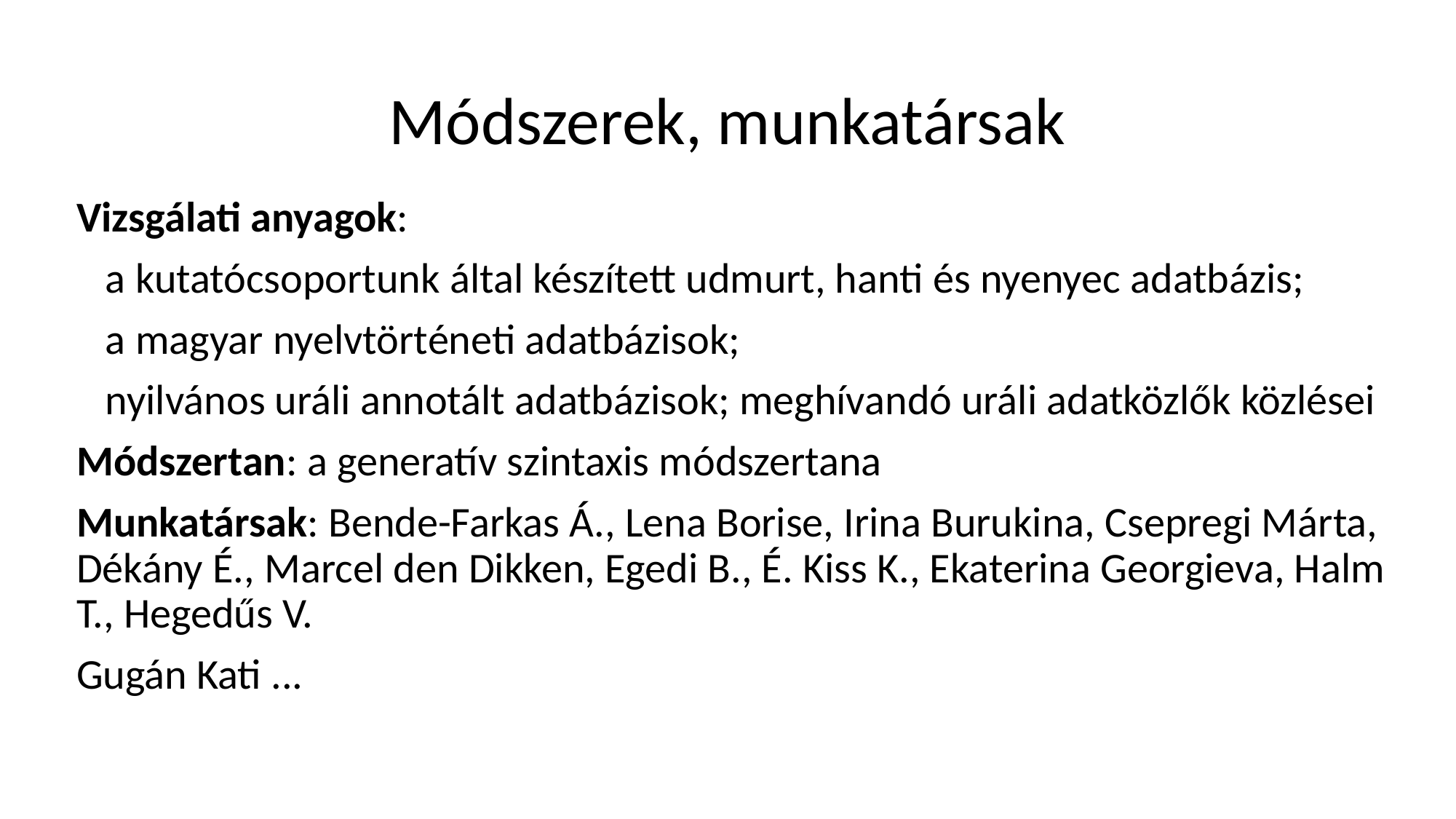

# Módszerek, munkatársak
Vizsgálati anyagok:
   a kutatócsoportunk által készített udmurt, hanti és nyenyec adatbázis;
   a magyar nyelvtörténeti adatbázisok;
   nyilvános uráli annotált adatbázisok; meghívandó uráli adatközlők közlései
Módszertan: a generatív szintaxis módszertana
Munkatársak: Bende-Farkas Á., Lena Borise, Irina Burukina, Csepregi Márta, Dékány É., Marcel den Dikken, Egedi B., É. Kiss K., Ekaterina Georgieva, Halm T., Hegedűs V.
Gugán Kati ...